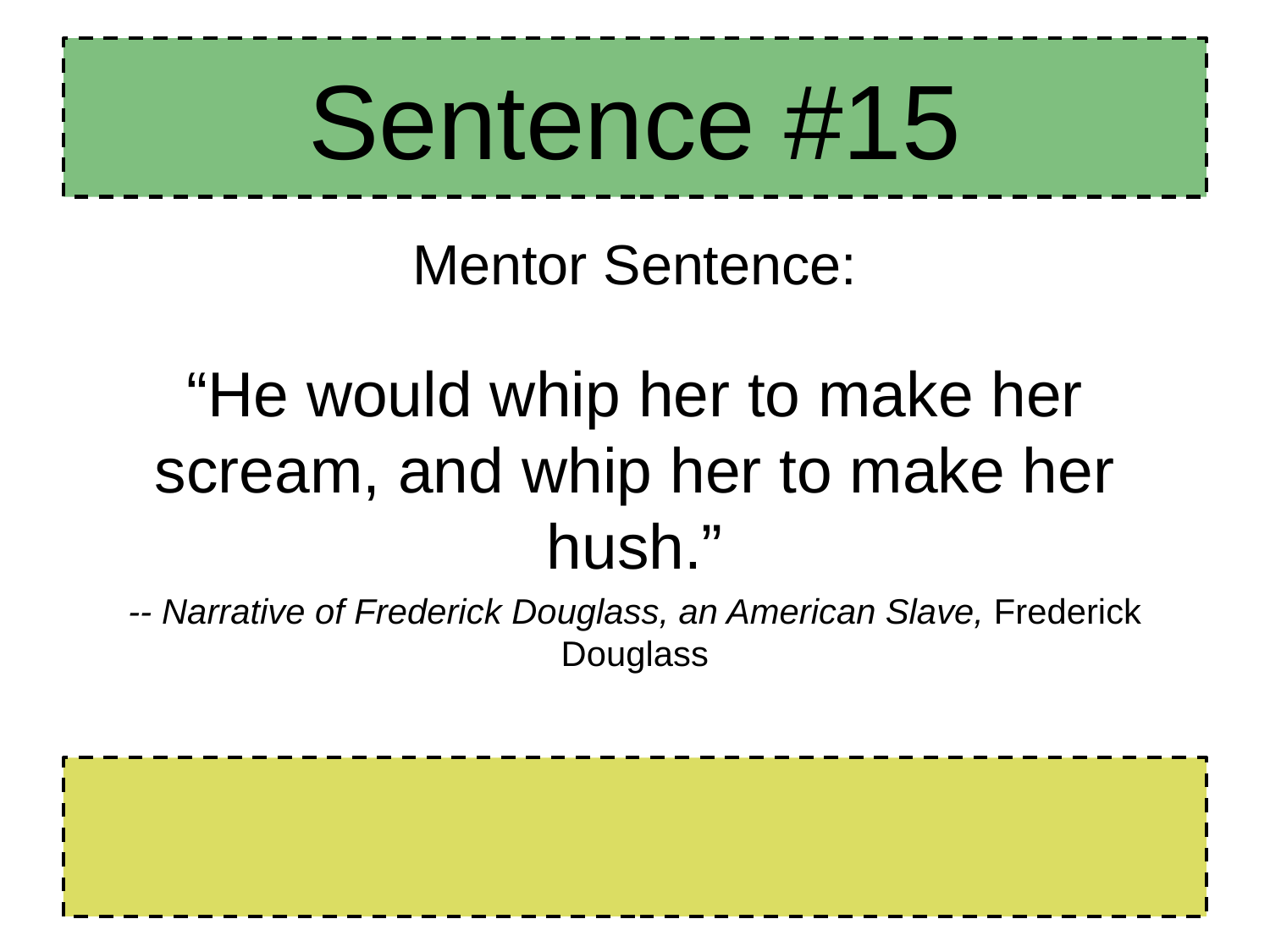

# Sentence #15
Mentor Sentence:

“He would whip her to make her scream, and whip her to make her hush.”
-- Narrative of Frederick Douglass, an American Slave, Frederick Douglass